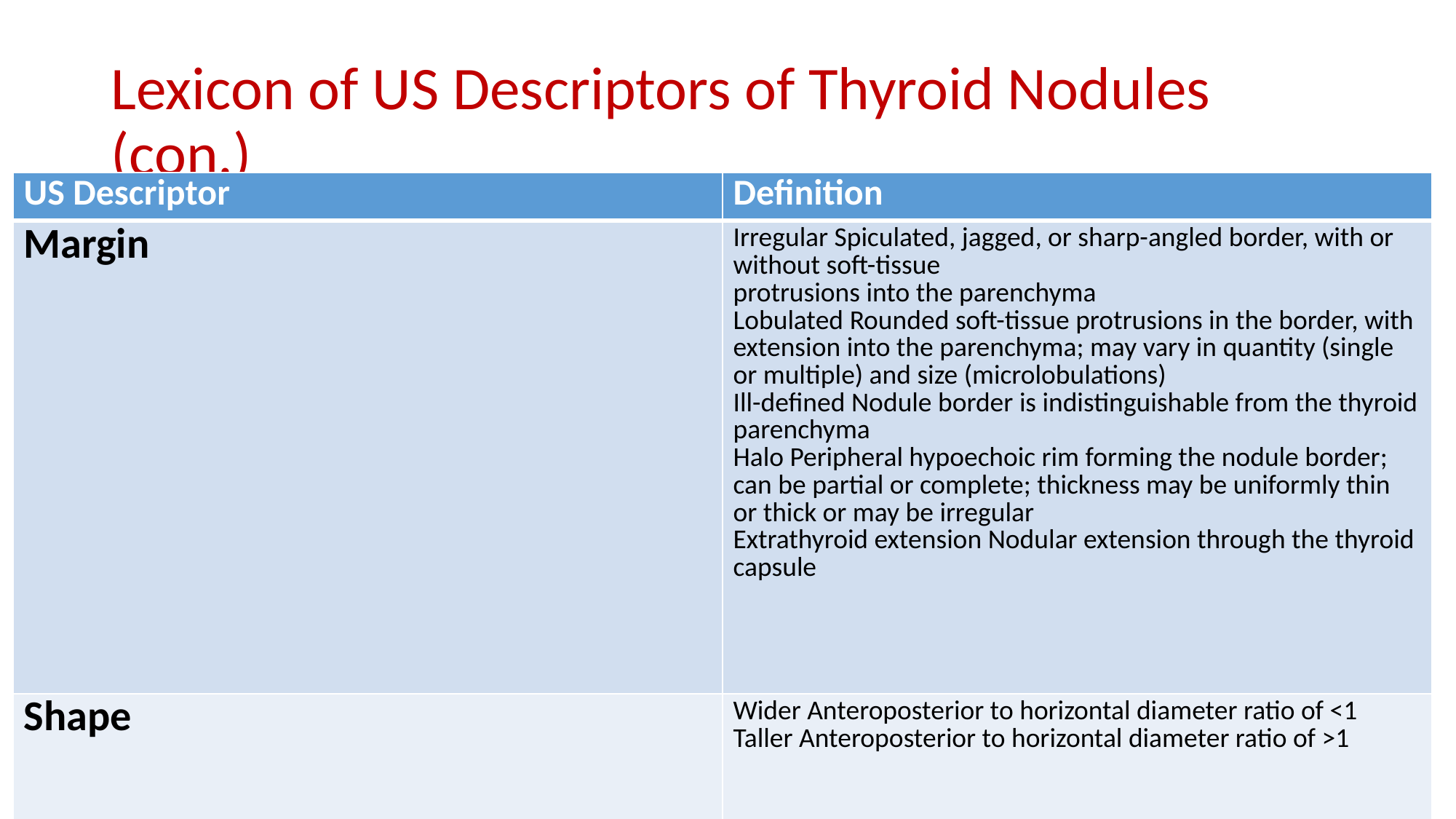

# Lexicon of US Descriptors of Thyroid Nodules (con.)
| US Descriptor | Definition |
| --- | --- |
| Margin | Irregular Spiculated, jagged, or sharp-angled border, with or without soft-tissue protrusions into the parenchyma Lobulated Rounded soft-tissue protrusions in the border, with extension into the parenchyma; may vary in quantity (single or multiple) and size (microlobulations) Ill-defined Nodule border is indistinguishable from the thyroid parenchyma Halo Peripheral hypoechoic rim forming the nodule border; can be partial or complete; thickness may be uniformly thin or thick or may be irregular Extrathyroid extension Nodular extension through the thyroid capsule |
| Shape | Wider Anteroposterior to horizontal diameter ratio of <1 Taller Anteroposterior to horizontal diameter ratio of >1 |
|  |  |